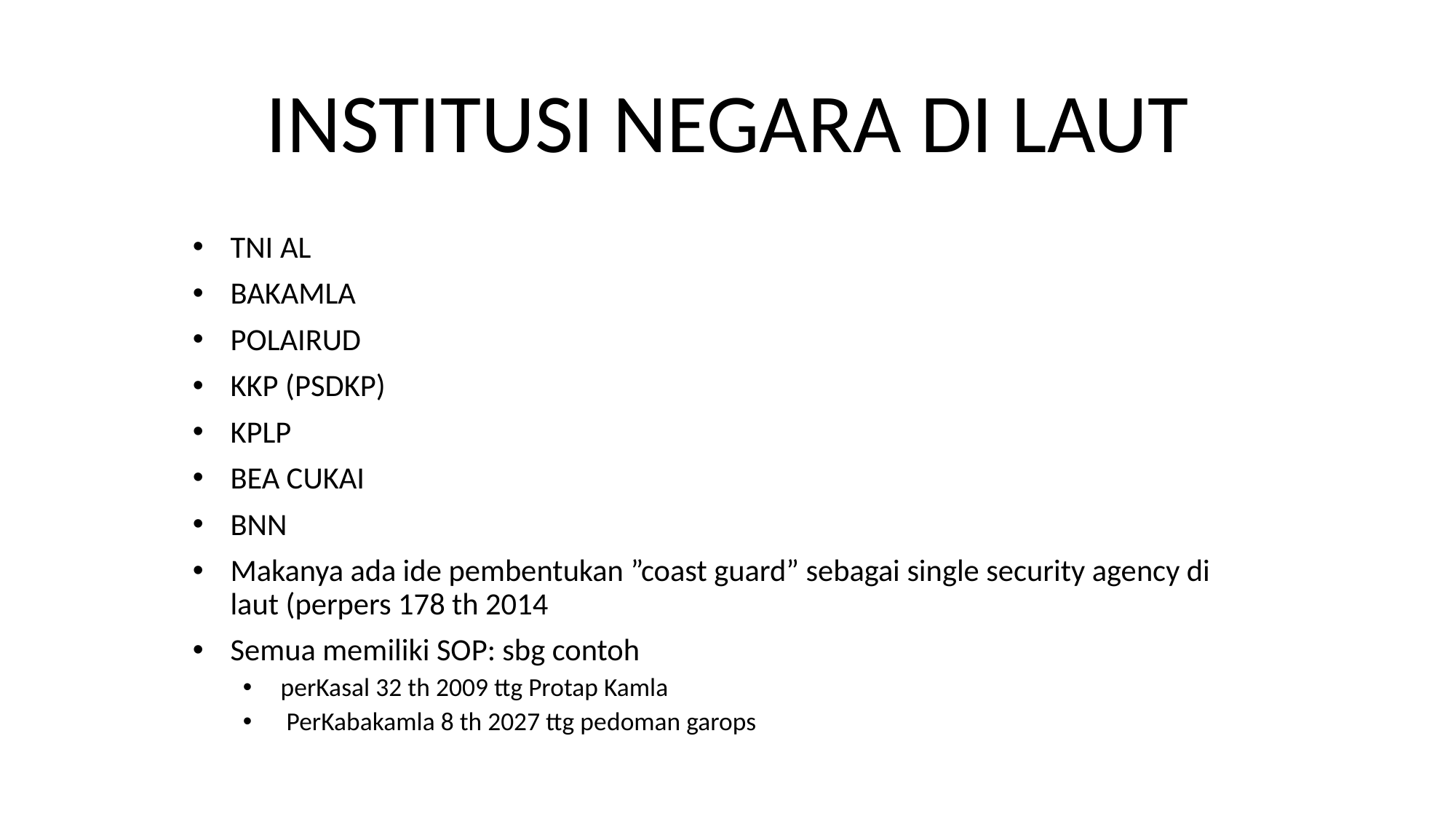

# INSTITUSI NEGARA DI LAUT

TNI AL
BAKAMLA
POLAIRUD
KKP (PSDKP)
KPLP
BEA CUKAI
BNN
Makanya ada ide pembentukan ”coast guard” sebagai single security agency di laut (perpers 178 th 2014
Semua memiliki SOP: sbg contoh
perKasal 32 th 2009 ttg Protap Kamla
 PerKabakamla 8 th 2027 ttg pedoman garops